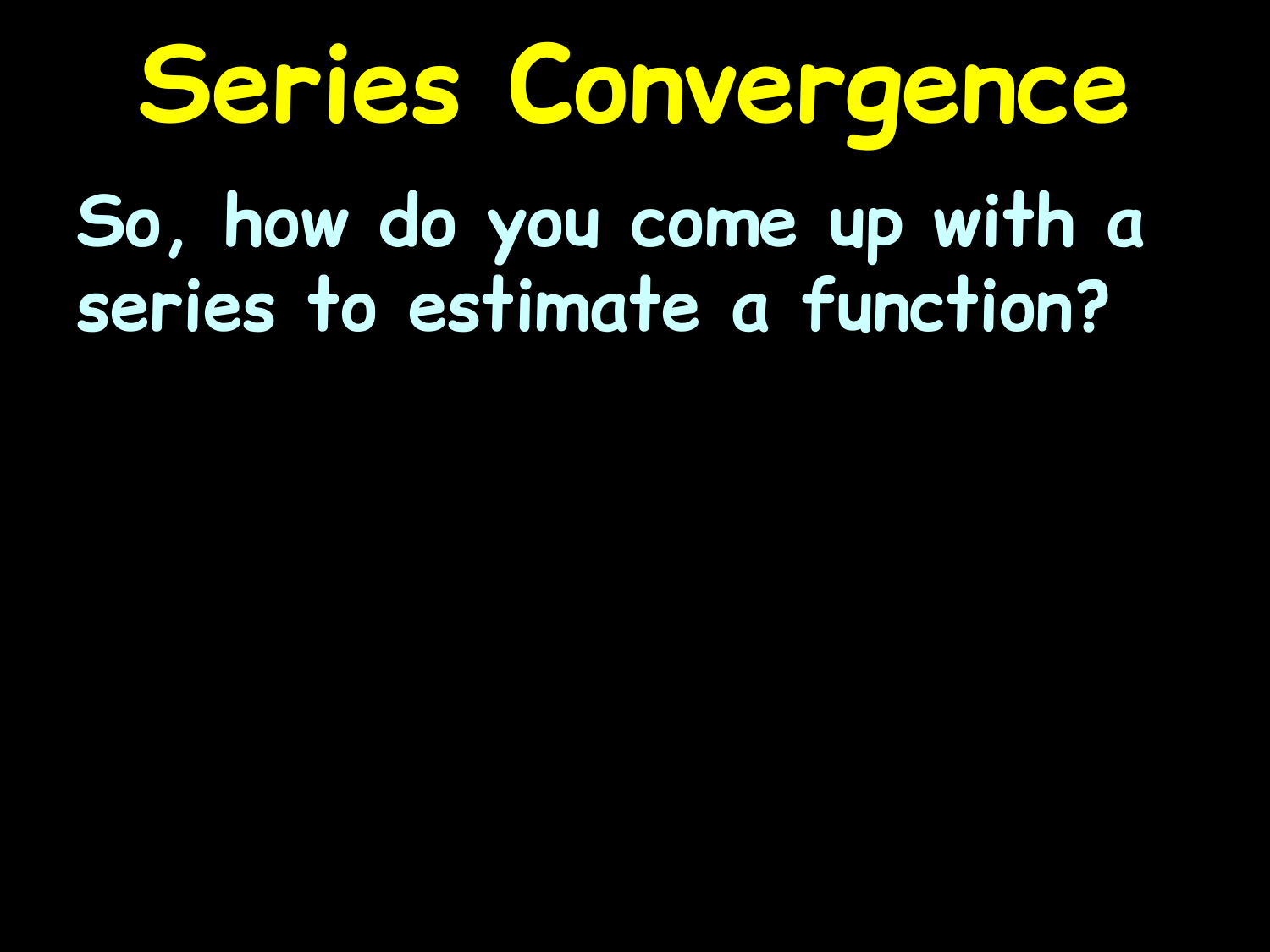

# Series Convergence
So, how do you come up with a series to estimate a function?